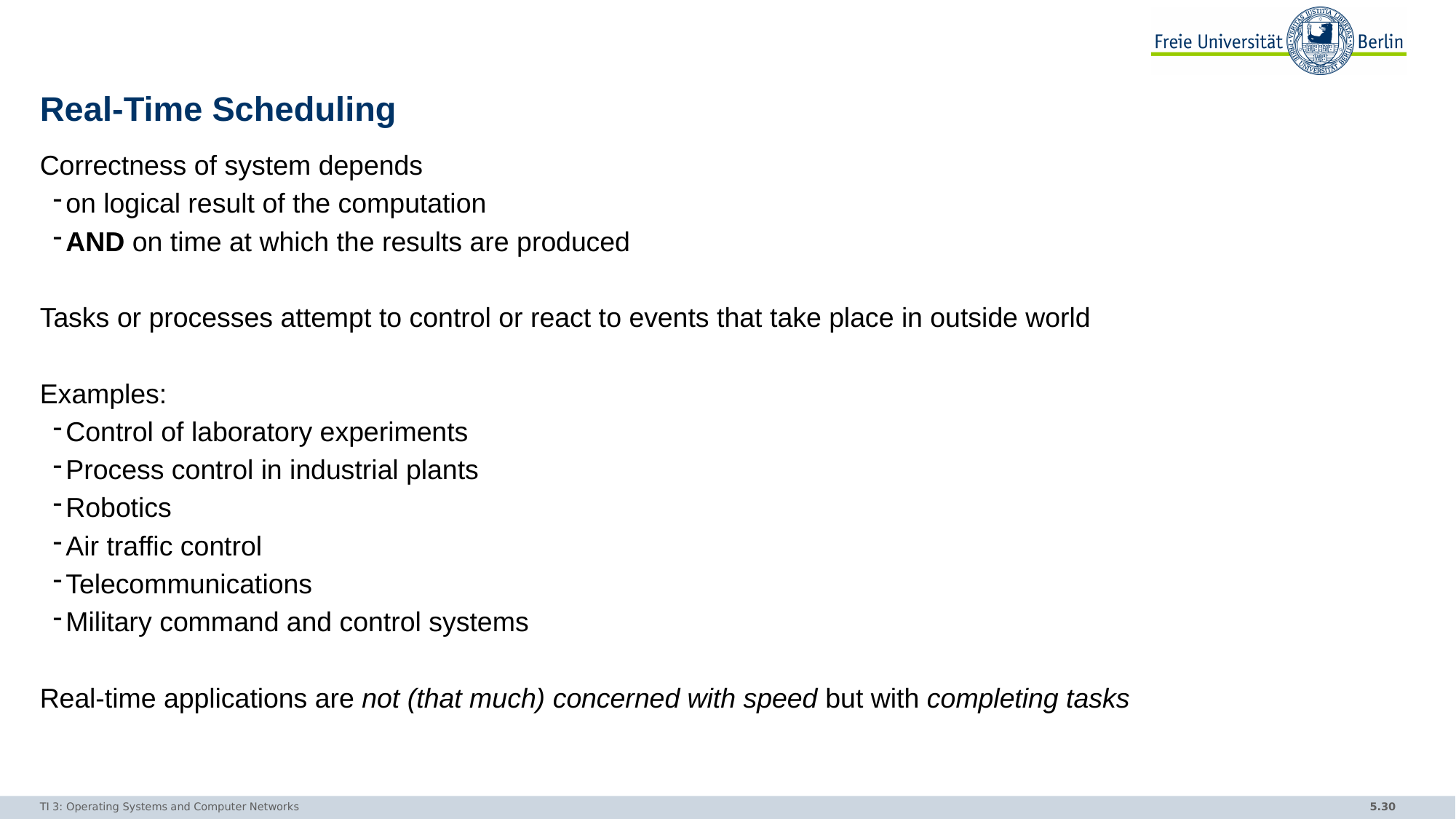

# Real-Time Scheduling
Correctness of system depends
on logical result of the computation
AND on time at which the results are produced

Tasks or processes attempt to control or react to events that take place in outside world

Examples:
Control of laboratory experiments
Process control in industrial plants
Robotics
Air traffic control
Telecommunications
Military command and control systems

Real-time applications are not (that much) concerned with speed but with completing tasks
TI 3: Operating Systems and Computer Networks